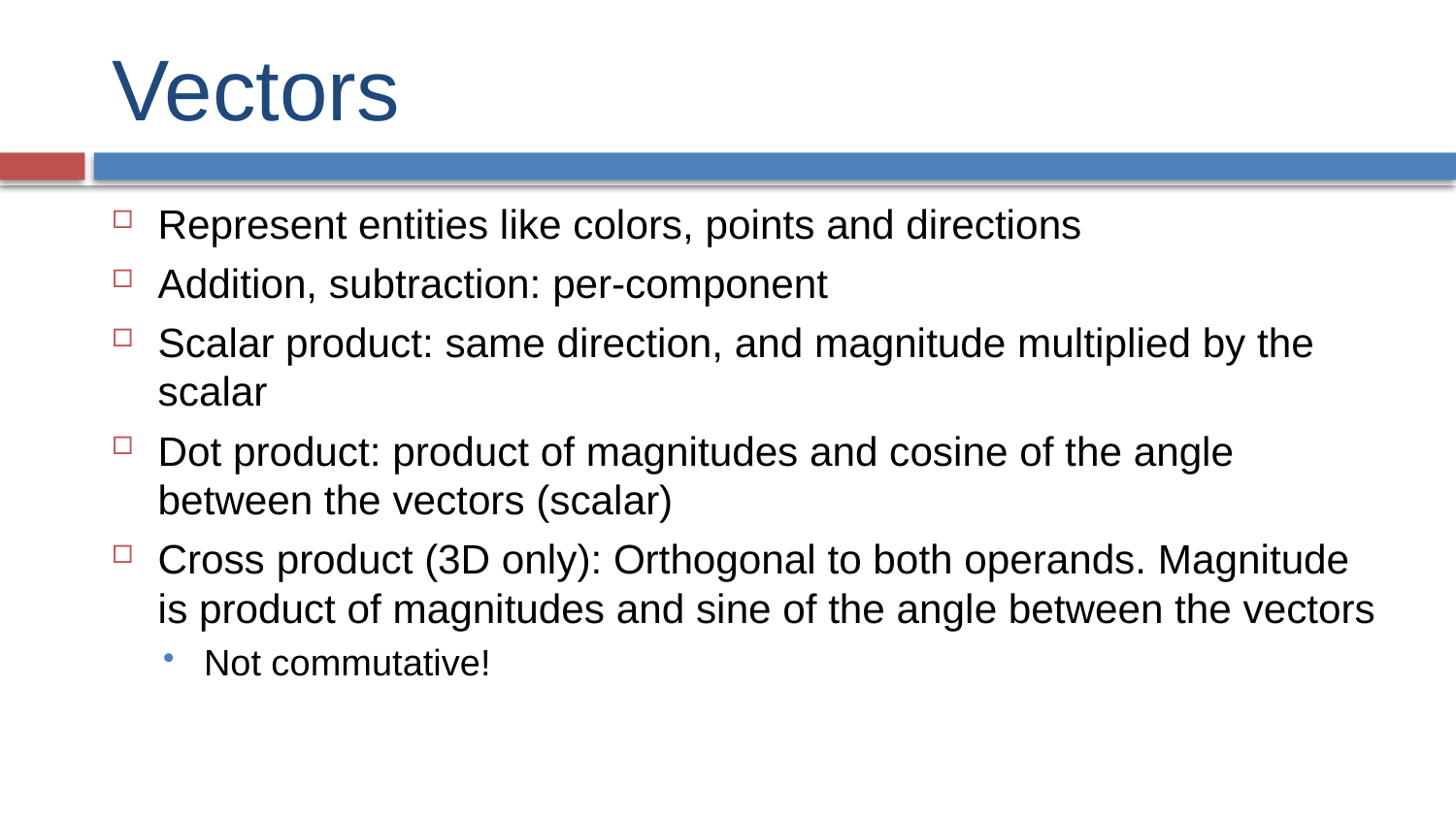

# Vectors
Represent entities like colors, points and directions
Addition, subtraction: per-component
Scalar product: same direction, and magnitude multiplied by the scalar
Dot product: product of magnitudes and cosine of the angle between the vectors (scalar)
Cross product (3D only): Orthogonal to both operands. Magnitude is product of magnitudes and sine of the angle between the vectors
Not commutative!